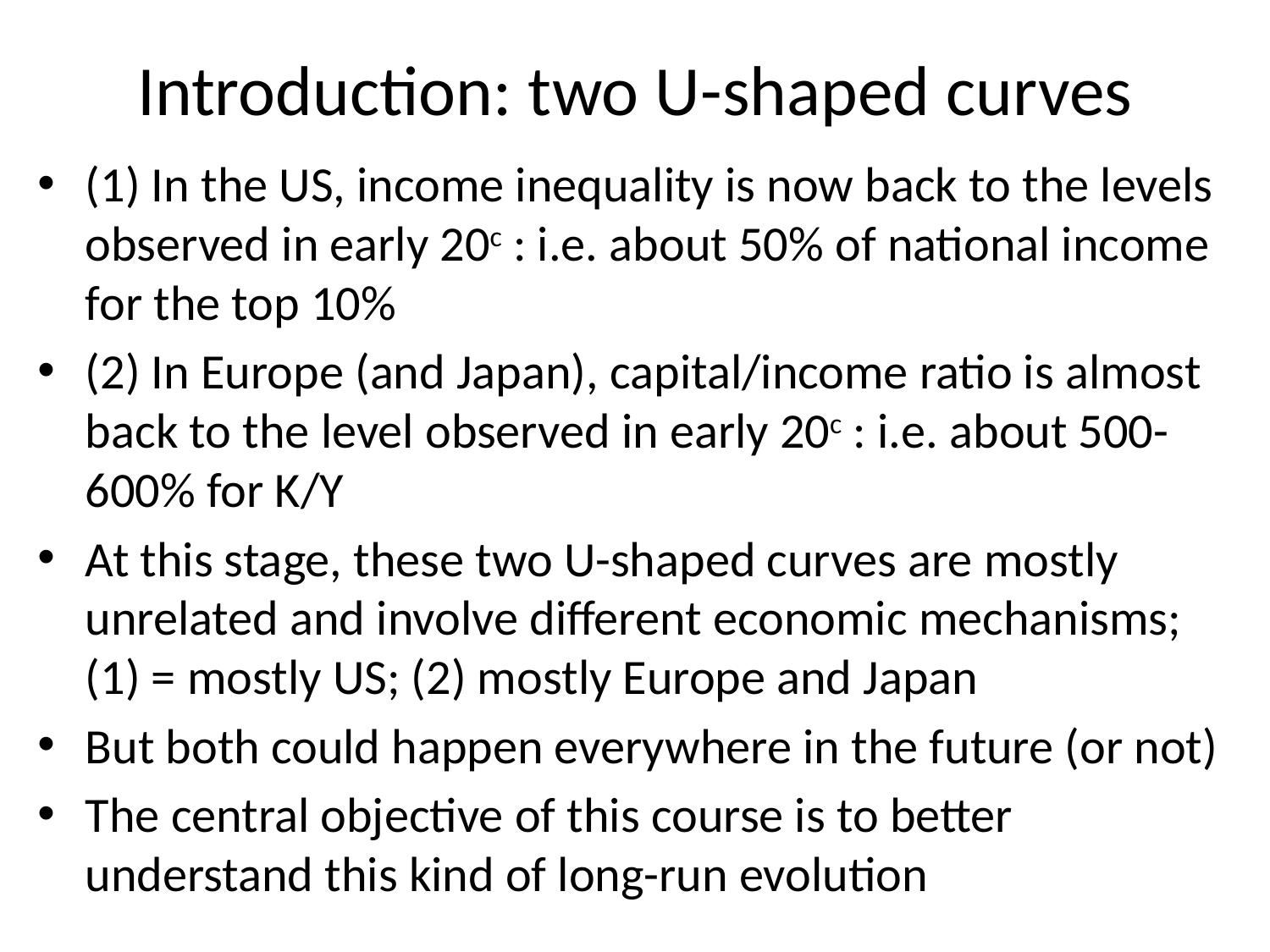

# Introduction: two U-shaped curves
(1) In the US, income inequality is now back to the levels observed in early 20c : i.e. about 50% of national income for the top 10%
(2) In Europe (and Japan), capital/income ratio is almost back to the level observed in early 20c : i.e. about 500-600% for K/Y
At this stage, these two U-shaped curves are mostly unrelated and involve different economic mechanisms; (1) = mostly US; (2) mostly Europe and Japan
But both could happen everywhere in the future (or not)
The central objective of this course is to better understand this kind of long-run evolution